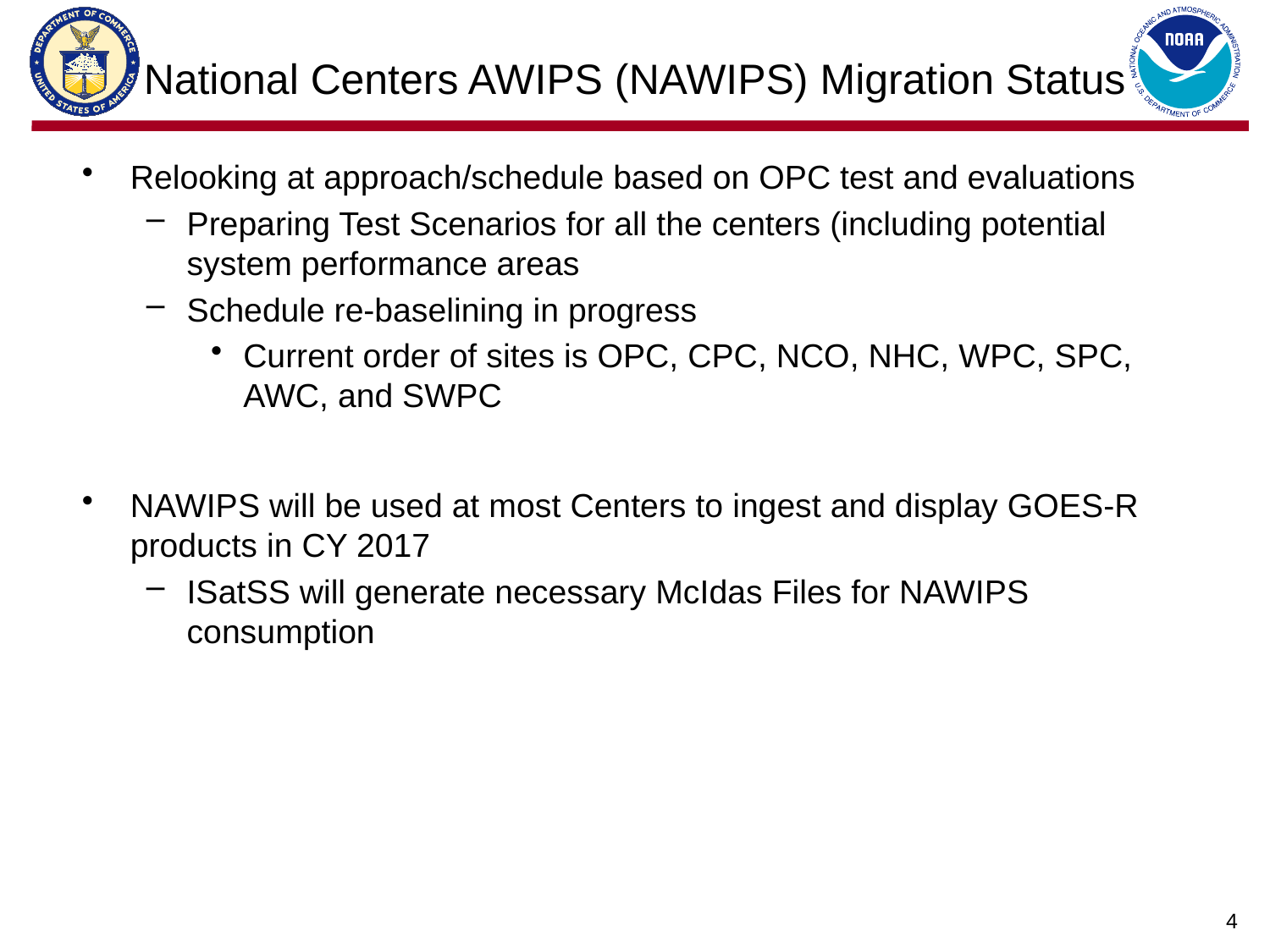

# National Centers AWIPS (NAWIPS) Migration Status
Relooking at approach/schedule based on OPC test and evaluations
Preparing Test Scenarios for all the centers (including potential system performance areas
Schedule re-baselining in progress
Current order of sites is OPC, CPC, NCO, NHC, WPC, SPC, AWC, and SWPC

NAWIPS will be used at most Centers to ingest and display GOES-R products in CY 2017
ISatSS will generate necessary McIdas Files for NAWIPS consumption

4